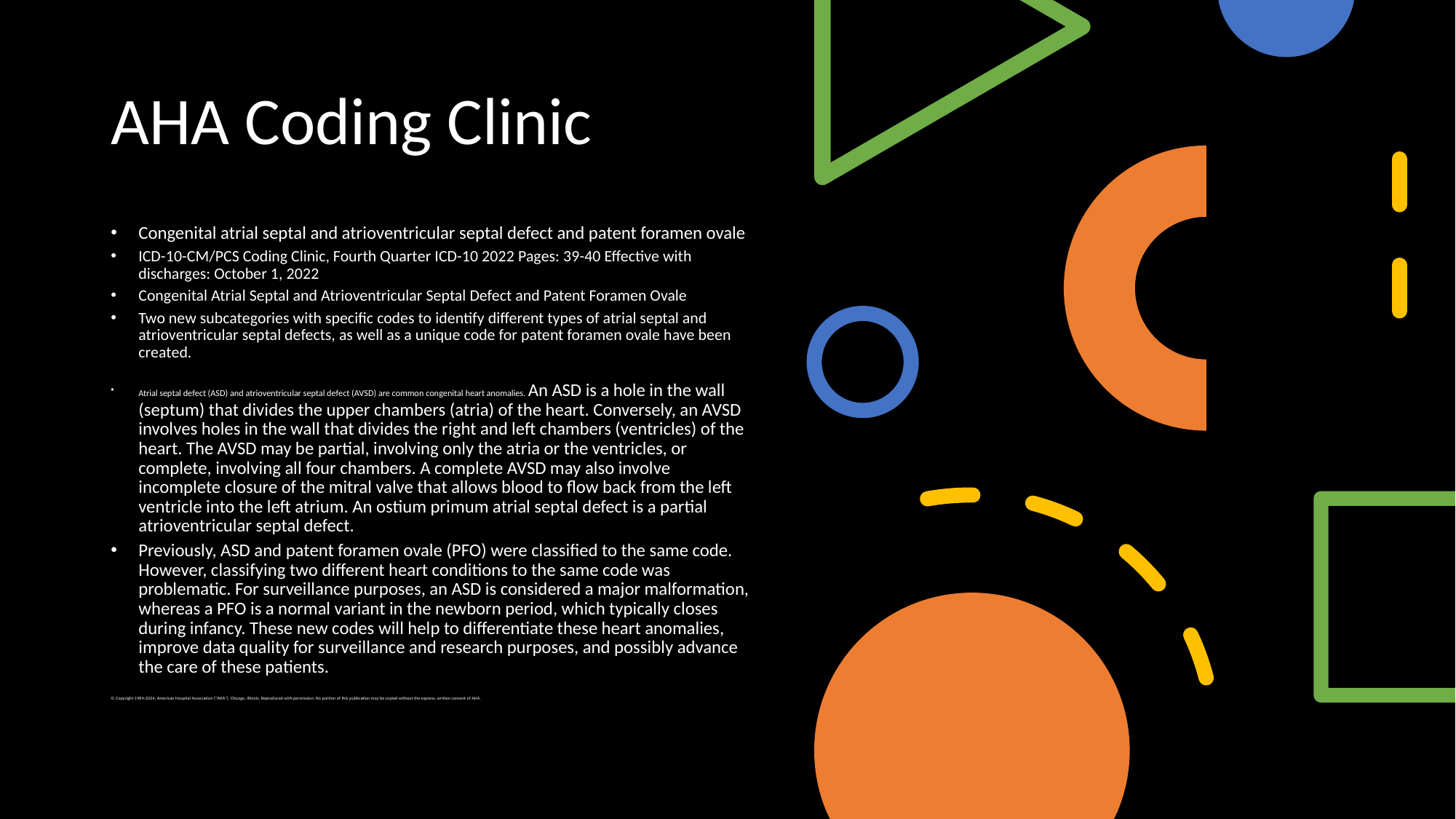

# AHA Coding Clinic

Congenital atrial septal and atrioventricular septal defect and patent foramen ovale
ICD-10-CM/PCS Coding Clinic, Fourth Quarter ICD-10 2022 Pages: 39-40 Effective with discharges: October 1, 2022
Congenital Atrial Septal and Atrioventricular Septal Defect and Patent Foramen Ovale
Two new subcategories with specific codes to identify different types of atrial septal and atrioventricular septal defects, as well as a unique code for patent foramen ovale have been created.

Atrial septal defect (ASD) and atrioventricular septal defect (AVSD) are common congenital heart anomalies. An ASD is a hole in the wall (septum) that divides the upper chambers (atria) of the heart. Conversely, an AVSD involves holes in the wall that divides the right and left chambers (ventricles) of the heart. The AVSD may be partial, involving only the atria or the ventricles, or complete, involving all four chambers. A complete AVSD may also involve incomplete closure of the mitral valve that allows blood to flow back from the left ventricle into the left atrium. An ostium primum atrial septal defect is a partial atrioventricular septal defect.
Previously, ASD and patent foramen ovale (PFO) were classified to the same code. However, classifying two different heart conditions to the same code was problematic. For surveillance purposes, an ASD is considered a major malformation, whereas a PFO is a normal variant in the newborn period, which typically closes during infancy. These new codes will help to differentiate these heart anomalies, improve data quality for surveillance and research purposes, and possibly advance the care of these patients.

© Copyright 1984-2024, American Hospital Association ("AHA"), Chicago, Illinois. Reproduced with permission. No portion of this publication may be copied without the express, written consent of AHA.